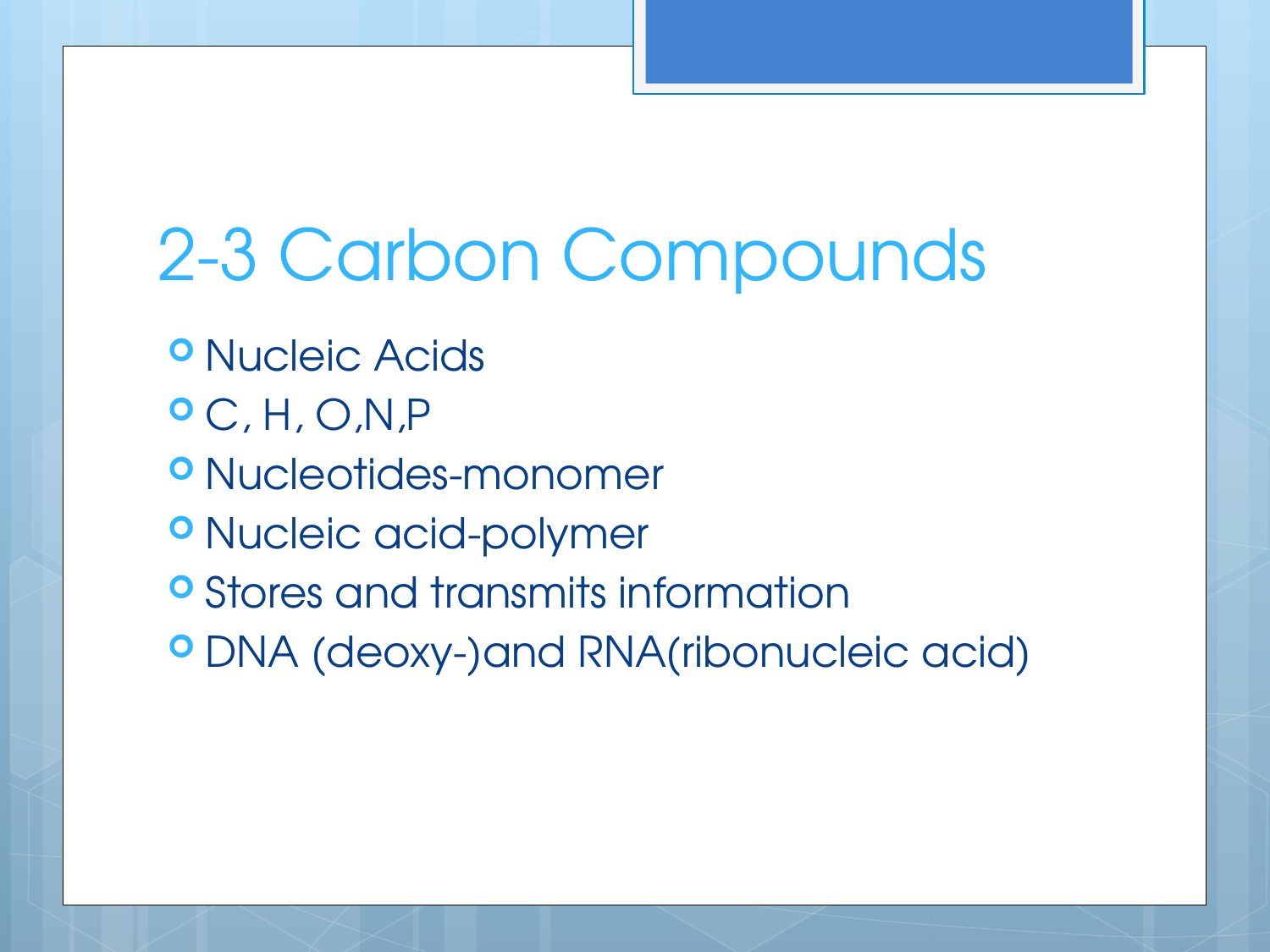

# 2-3 Carbon Compounds
Nucleic Acids
C, H, O,N,P
Nucleotides-monomer
Nucleic acid-polymer
Stores and transmits information
DNA (deoxy-)and RNA(ribonucleic acid)